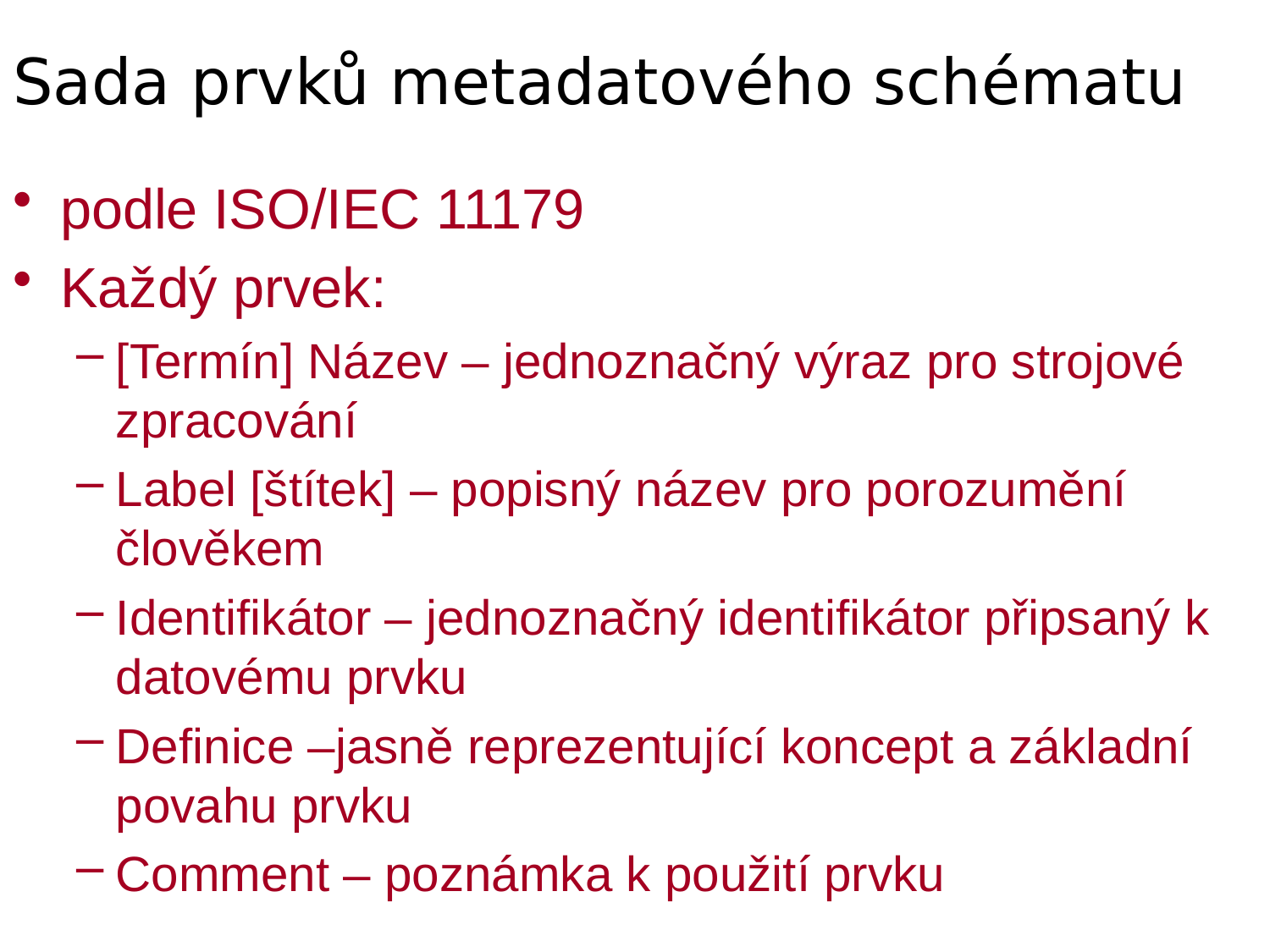

# Sada prvků metadatového schématu
podle ISO/IEC 11179
Každý prvek:
[Termín] Název – jednoznačný výraz pro strojové zpracování
Label [štítek] – popisný název pro porozumění člověkem
Identifikátor – jednoznačný identifikátor připsaný k datovému prvku
Definice –jasně reprezentující koncept a základní povahu prvku
Comment – poznámka k použití prvku